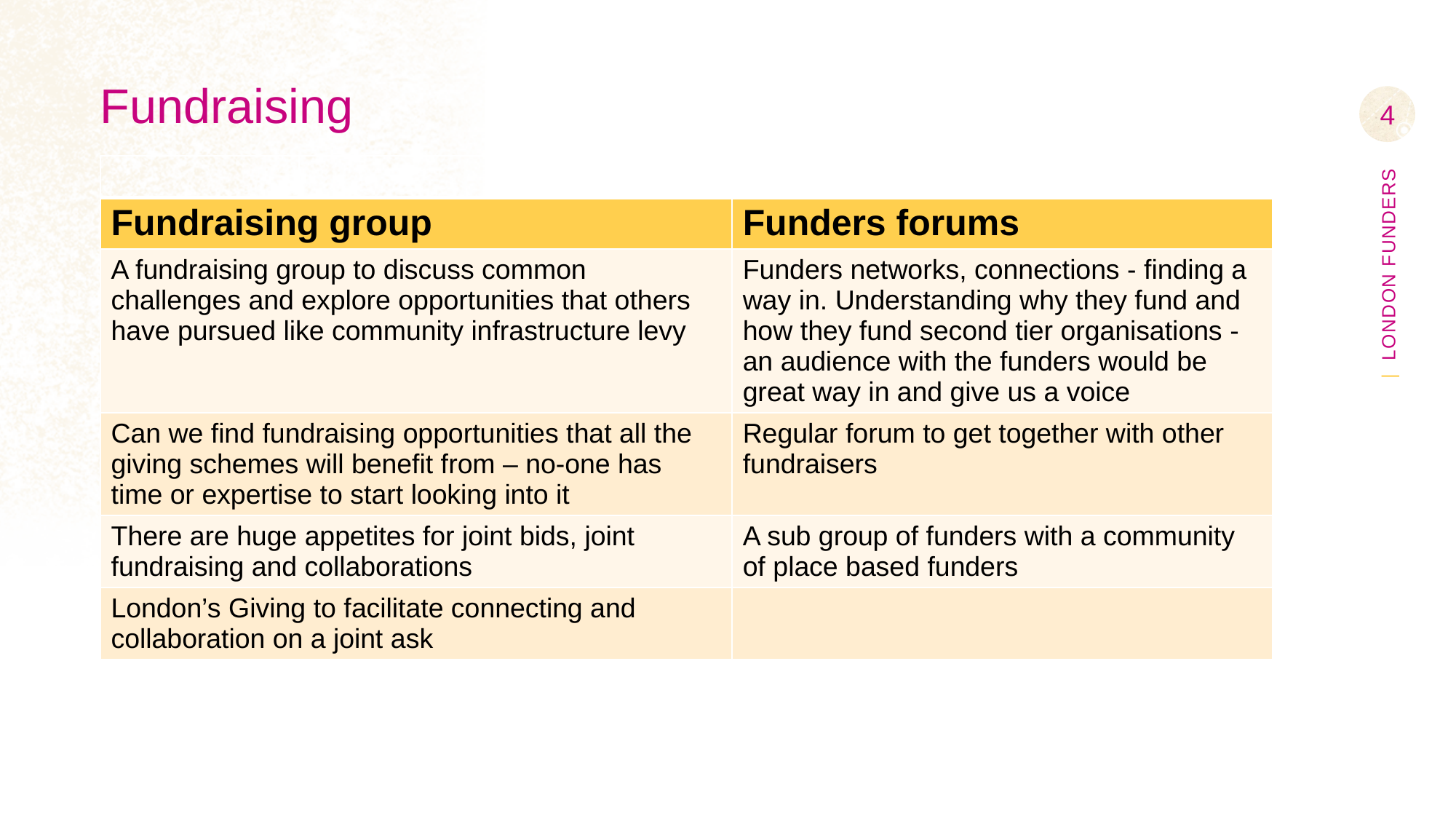

# Fundraising
4
|  |  |  |  |  |
| --- | --- | --- | --- | --- |
| Fundraising group | Fundraising group |  | Funders forums | Corporate support |
| A fundraising group to discuss common challenges and explore opportunities that others have pursued like community infrastructure levy | A fundraising group to discuss common challenges and explore opportunities that others have pursued like community infrastructure levy |  | Funders networks, connections - finding a way in. Understanding why they fund and how they fund second tier organisations - an audience with the funders would be great way in and give us a voice | Connected with other givings to engage corporate supporters in their supply chain. |
| Can we find fundraising opportunities that all the giving schemes will benefit from – no-one has time or expertise to start looking into it | Can we find fundraising opportunities that all the giving schemes will benefit from – no-one has time or expertise to start looking into it |  | Regular forum to get together with other fundraisers | Prospecting opportunities are big - we can talk to a whole group of businesses |
| There are huge appetites for joint bids, joint fundraising and collaborations |  |  | A sub group of funders with a community of place based funders | A joint ask to corporates in London, e.g. Google. It would be easier to ask for funding across London, than just 2 giving schemes. |
| London’s Giving to facilitate connecting and collaboration on a joint ask |  |  |  |  |